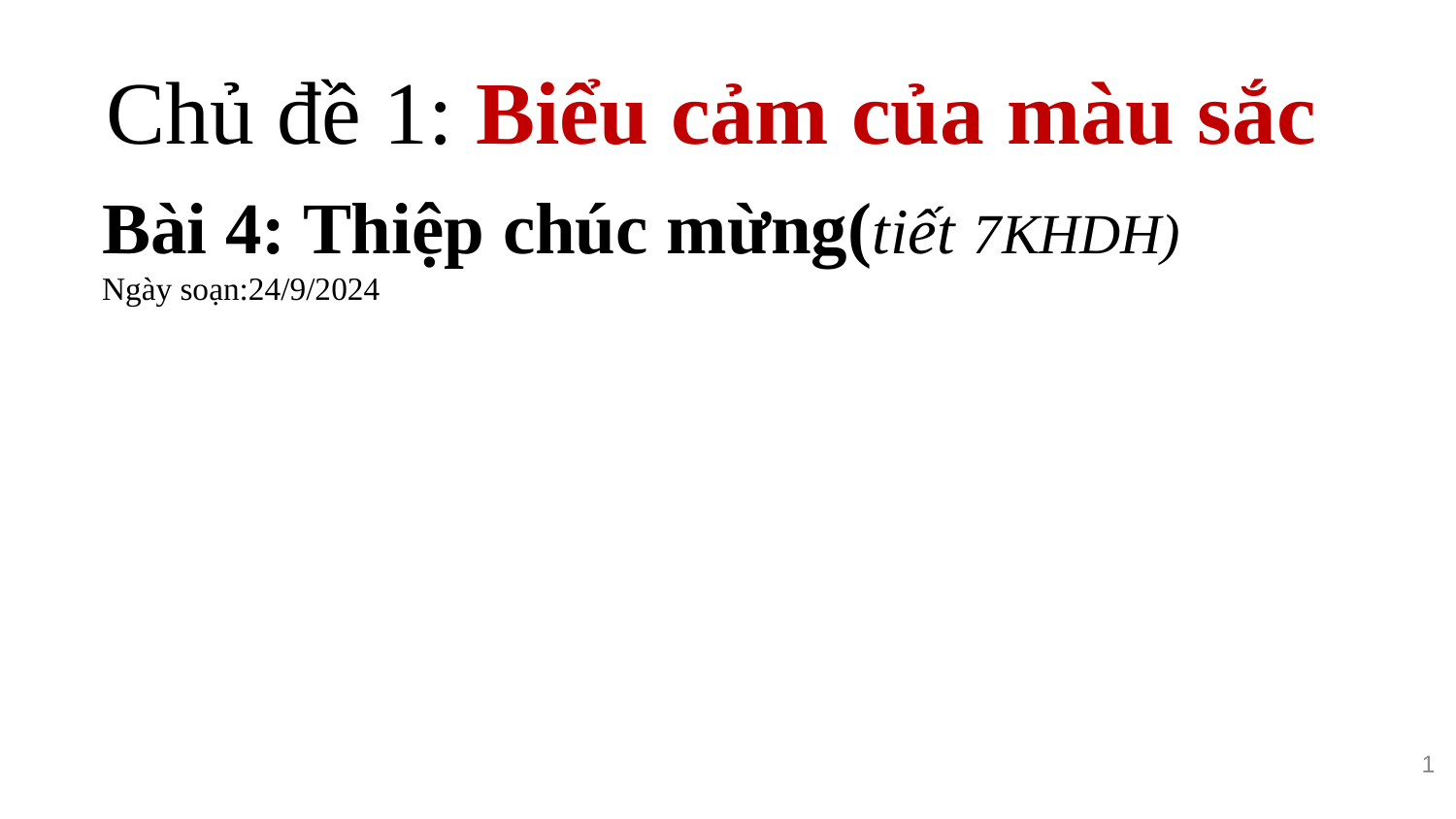

Chủ đề 1: Biểu cảm của màu sắc
Bài 4: Thiệp chúc mừng(tiết 7KHDH) Ngày soạn:24/9/2024

1